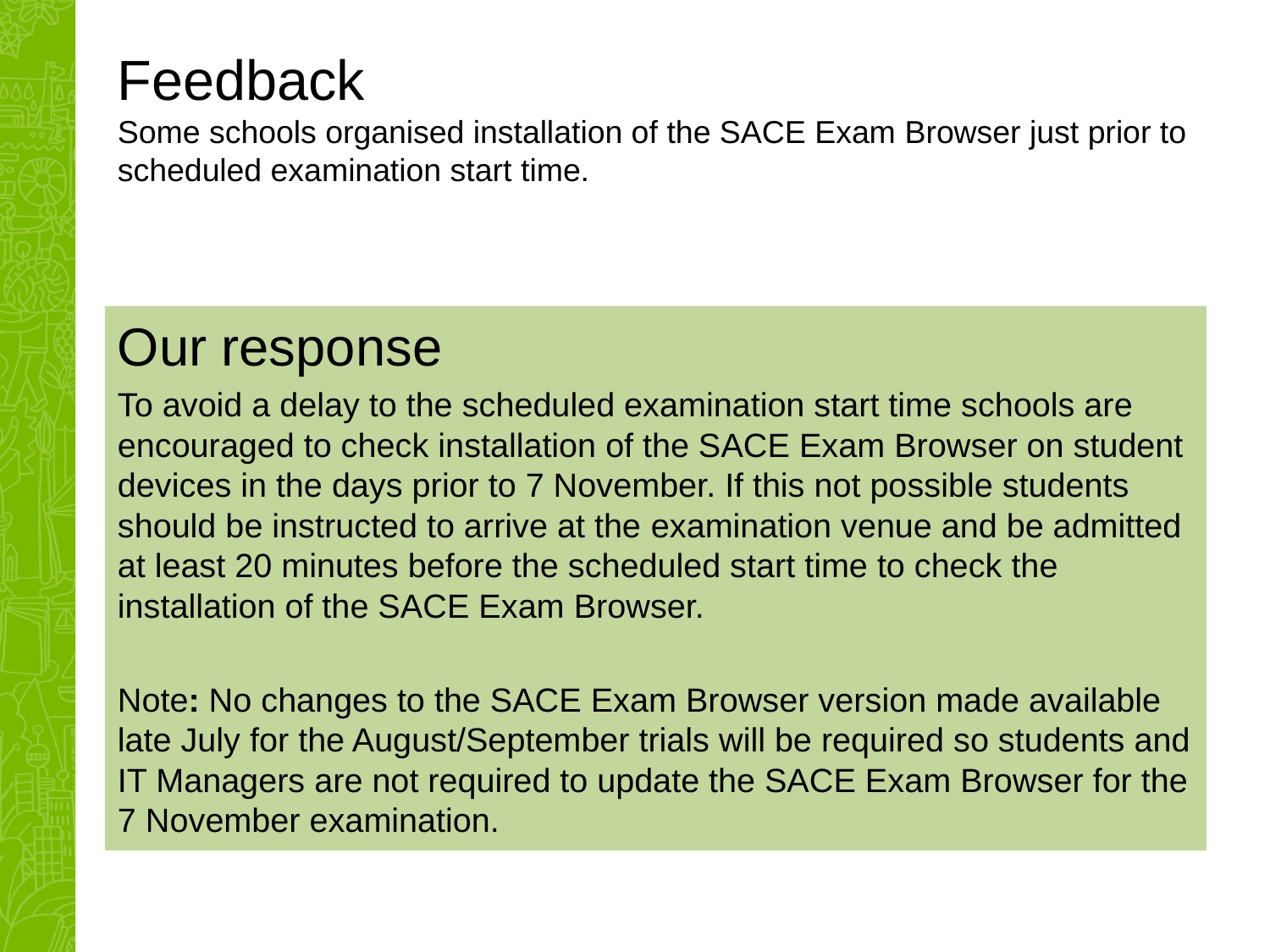

# Feedback Some schools organised installation of the SACE Exam Browser just prior to scheduled examination start time.
Our response
To avoid a delay to the scheduled examination start time schools are encouraged to check installation of the SACE Exam Browser on student devices in the days prior to 7 November. If this not possible students should be instructed to arrive at the examination venue and be admitted at least 20 minutes before the scheduled start time to check the installation of the SACE Exam Browser.

Note: No changes to the SACE Exam Browser version made available late July for the August/September trials will be required so students and IT Managers are not required to update the SACE Exam Browser for the 7 November examination.